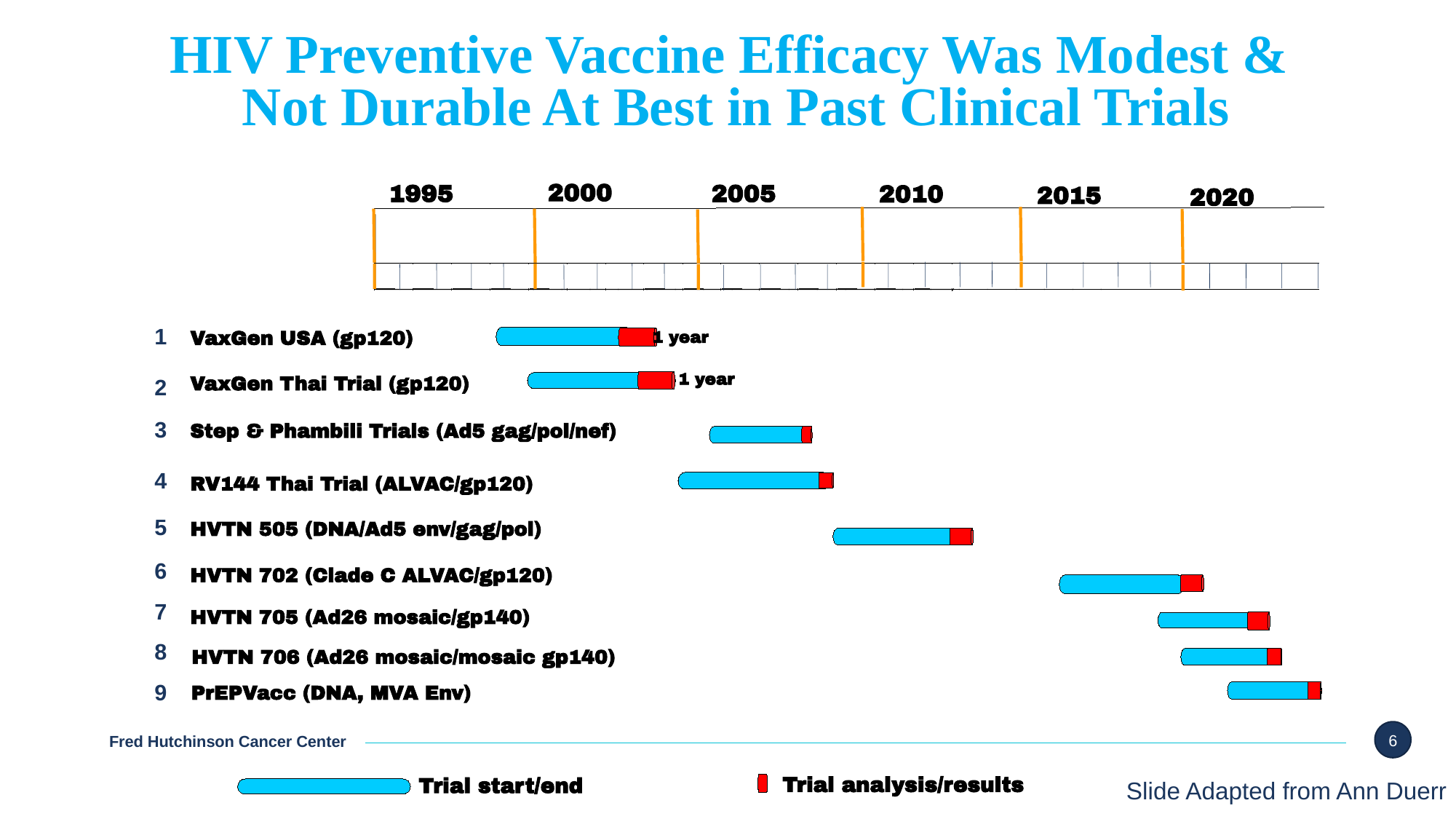

HIV Preventive Vaccine Efficacy Was Modest &
Not Durable At Best in Past Clinical Trials
2000
1995
2005
2010
2015
2020

1
2
3
4
5
6
7
8
9
VaxGen USA (gp120)

1 year

1 year
VaxGen Thai Trial (gp120)

Step & Phambili Trials (Ad5 gag/pol/nef)

RV144 Thai Trial (ALVAC/gp120)

HVTN 505 (DNA/Ad5 env/gag/pol)

HVTN 702 (Clade C ALVAC/gp120)

HVTN 705 (Ad26 mosaic/gp140)

HVTN 706 (Ad26 mosaic/mosaic gp140)

PrEPVacc (DNA, MVA Env)

6
Trial analysis/results
Trial start/end

Slide Adapted from Ann Duerr